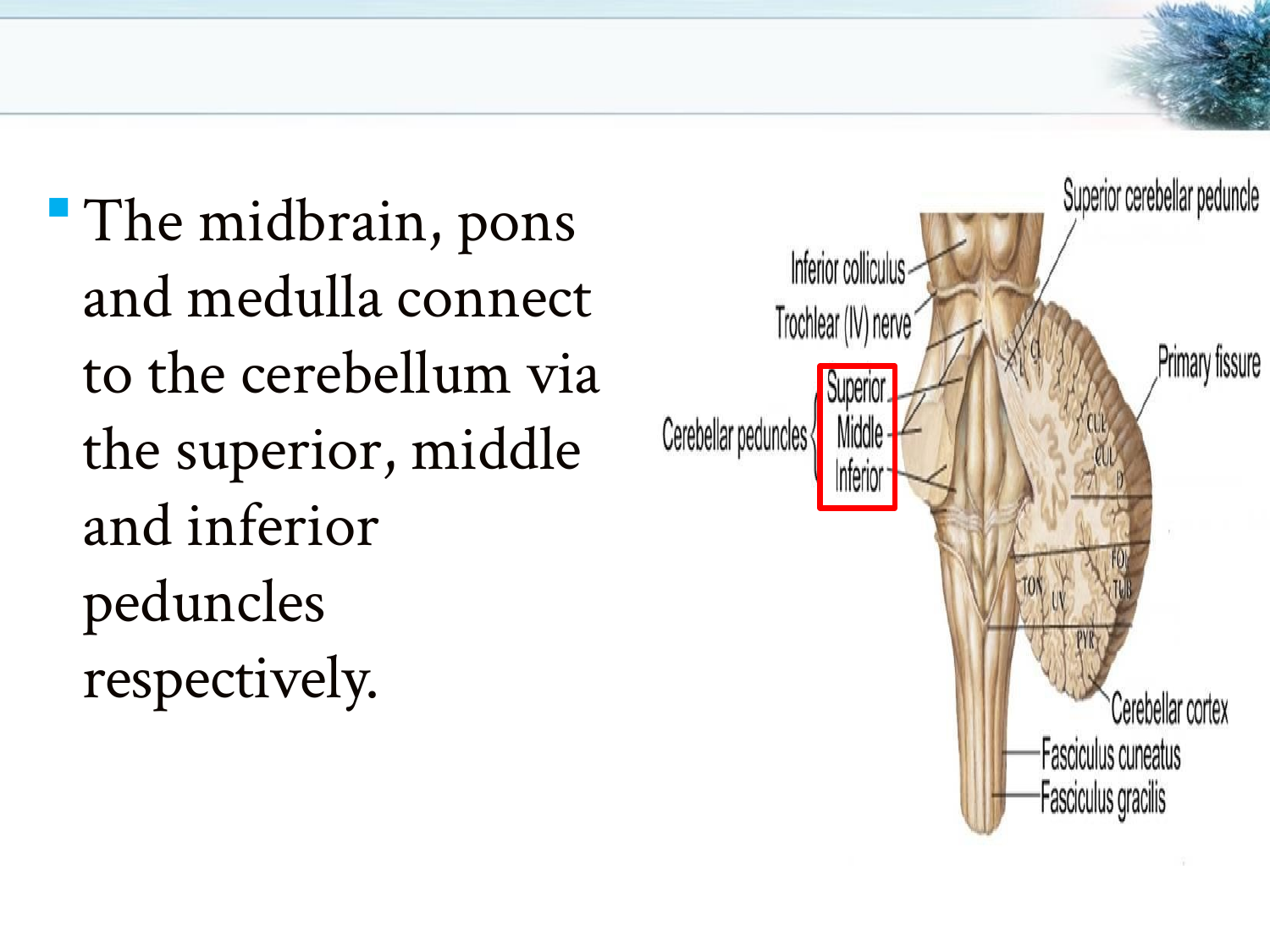

The midbrain, pons  and medulla connect  to the cerebellum via  the superior, middle  and inferior peduncles  respectively.